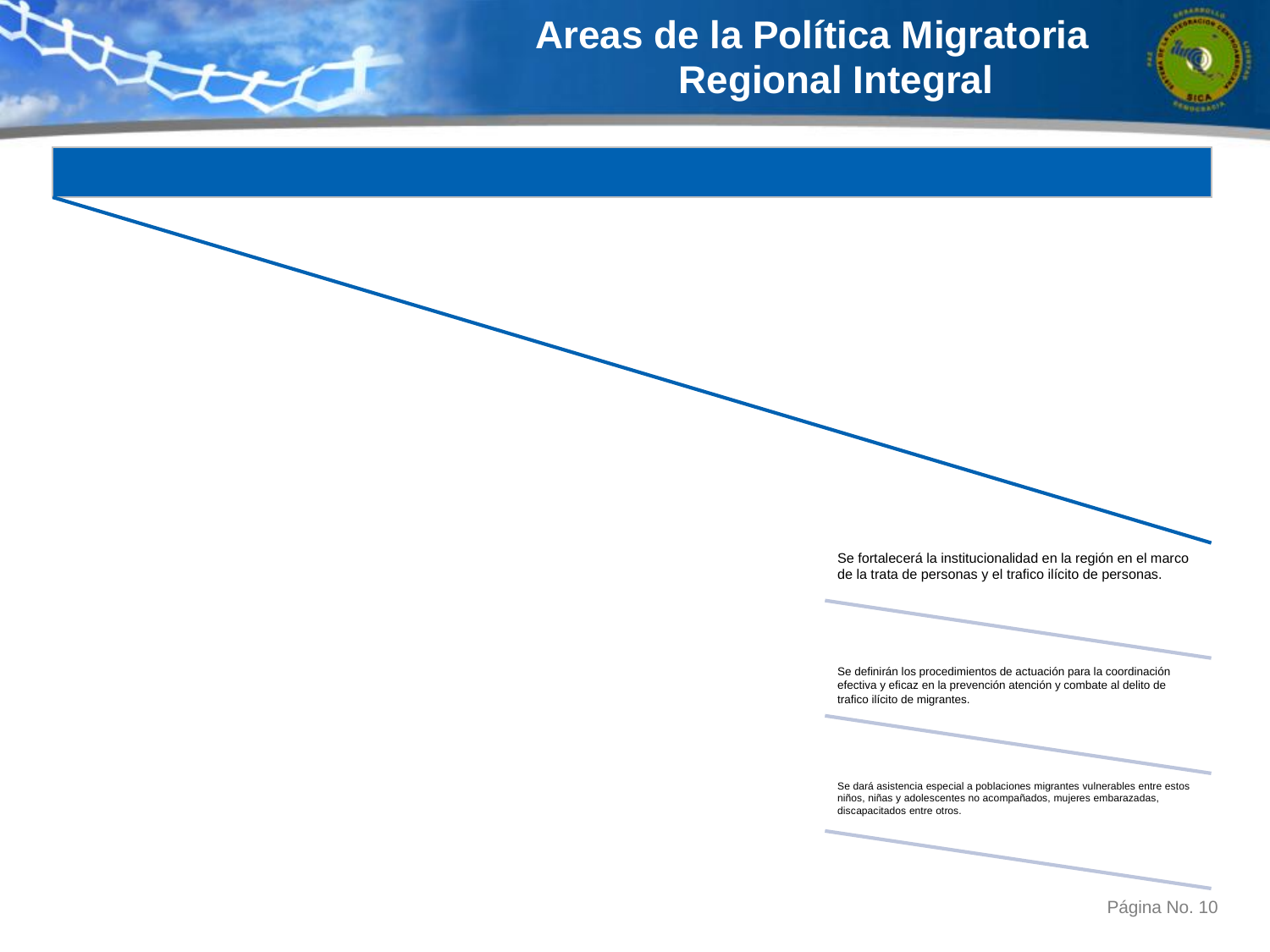

Areas de la Política Migratoria
Regional Integral

Se fortalecerá la institucionalidad en la región en el marco de la trata de personas y el trafico ilícito de personas.
Se definirán los procedimientos de actuación para la coordinación efectiva y eficaz en la prevención atención y combate al delito de trafico ilícito de migrantes.
Se dará asistencia especial a poblaciones migrantes vulnerables entre estos niños, niñas y adolescentes no acompañados, mujeres embarazadas, discapacitados entre otros.
Página No. 10